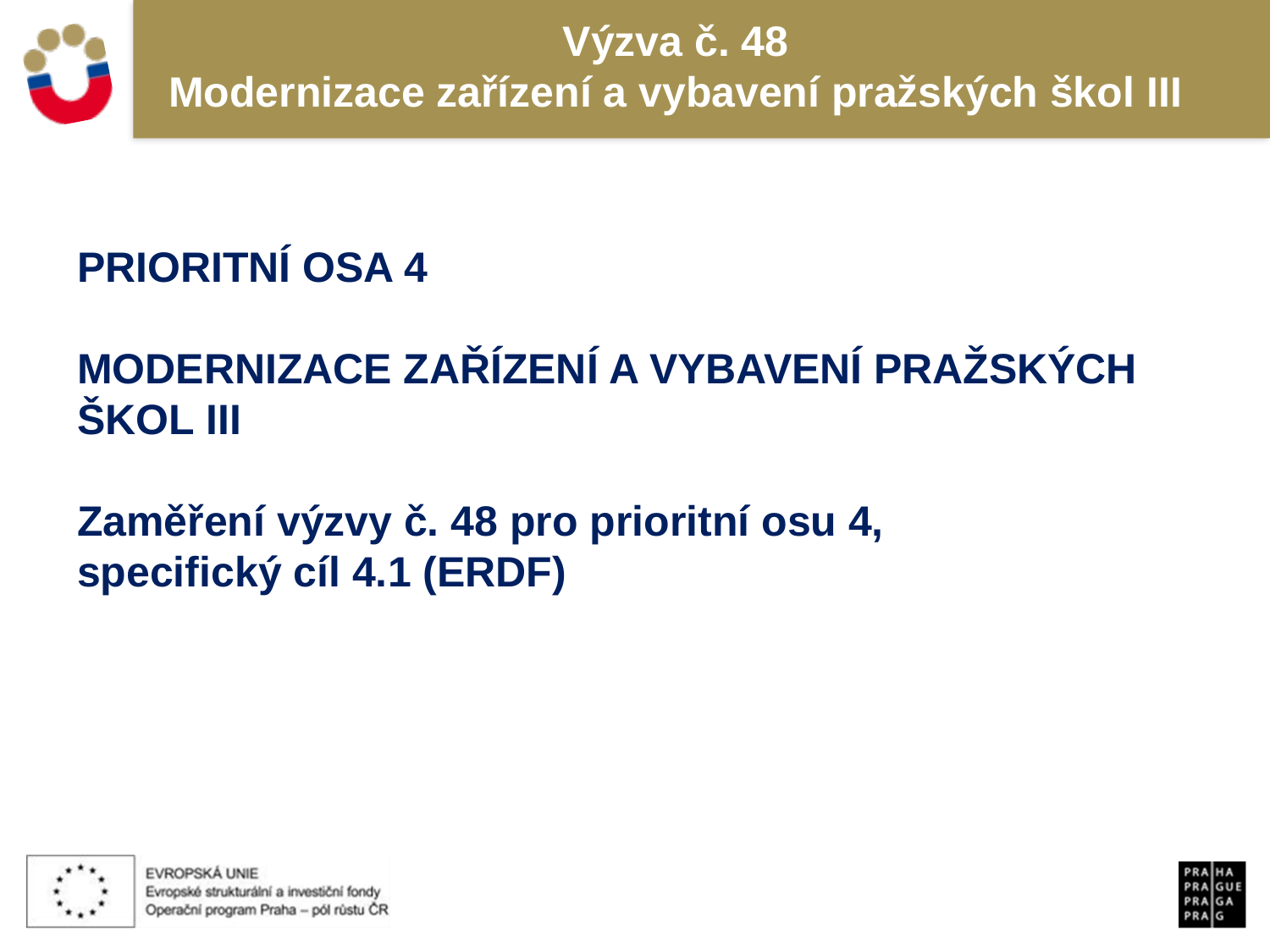

Výzva č. 48
Modernizace zařízení a vybavení pražských škol III

PRIORITNÍ OSA 4
MODERNIZACE ZAŘÍZENÍ A VYBAVENÍ PRAŽSKÝCH ŠKOL III
Zaměření výzvy č. 48 pro prioritní osu 4,
specifický cíl 4.1 (ERDF)